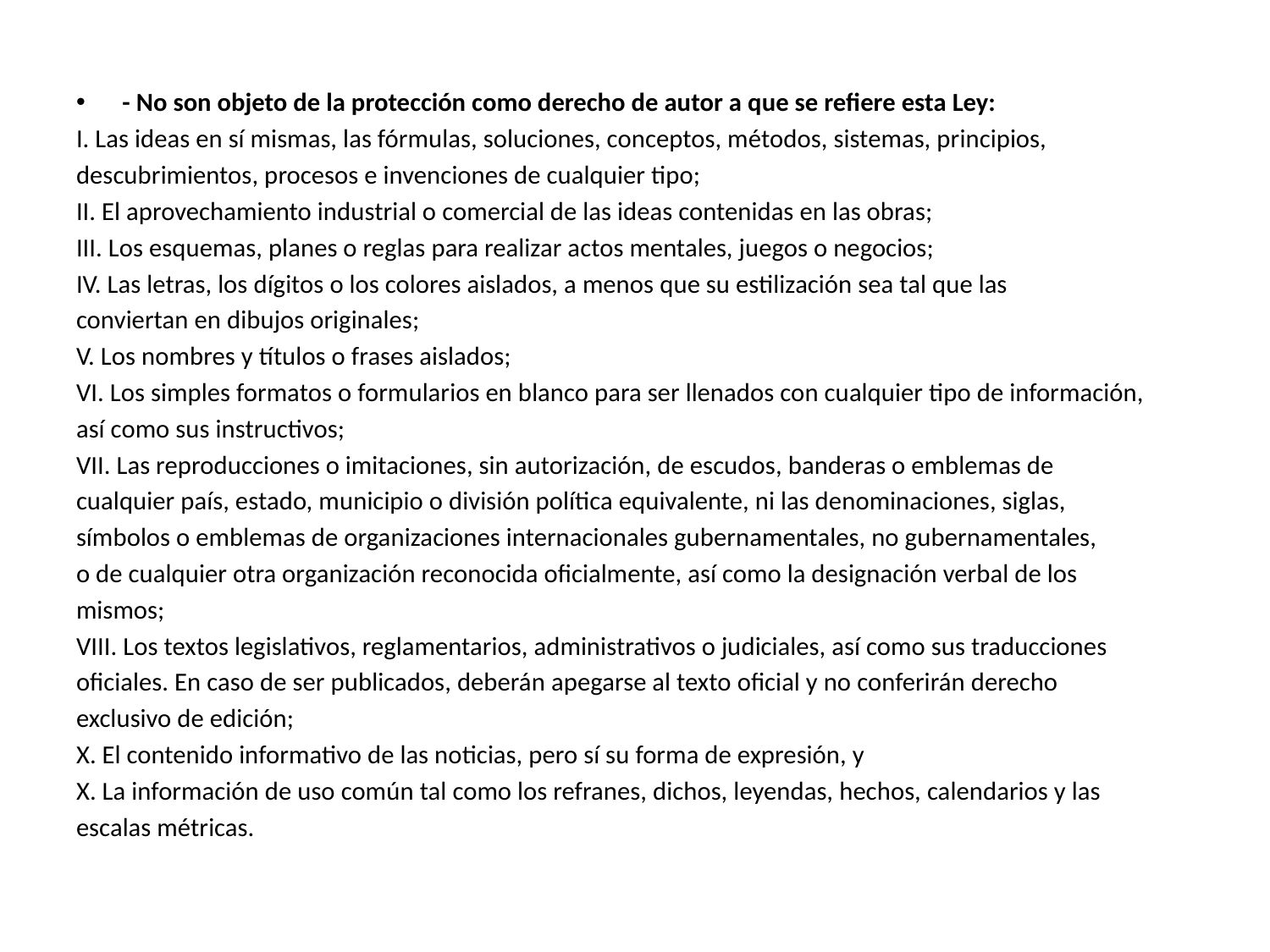

- No son objeto de la protección como derecho de autor a que se refiere esta Ley:
I. Las ideas en sí mismas, las fórmulas, soluciones, conceptos, métodos, sistemas, principios,
descubrimientos, procesos e invenciones de cualquier tipo;
II. El aprovechamiento industrial o comercial de las ideas contenidas en las obras;
III. Los esquemas, planes o reglas para realizar actos mentales, juegos o negocios;
IV. Las letras, los dígitos o los colores aislados, a menos que su estilización sea tal que las
conviertan en dibujos originales;
V. Los nombres y títulos o frases aislados;
VI. Los simples formatos o formularios en blanco para ser llenados con cualquier tipo de información,
así como sus instructivos;
VII. Las reproducciones o imitaciones, sin autorización, de escudos, banderas o emblemas de
cualquier país, estado, municipio o división política equivalente, ni las denominaciones, siglas,
símbolos o emblemas de organizaciones internacionales gubernamentales, no gubernamentales,
o de cualquier otra organización reconocida oficialmente, así como la designación verbal de los
mismos;
VIII. Los textos legislativos, reglamentarios, administrativos o judiciales, así como sus traducciones
oficiales. En caso de ser publicados, deberán apegarse al texto oficial y no conferirán derecho
exclusivo de edición;
X. El contenido informativo de las noticias, pero sí su forma de expresión, y
X. La información de uso común tal como los refranes, dichos, leyendas, hechos, calendarios y las
escalas métricas.